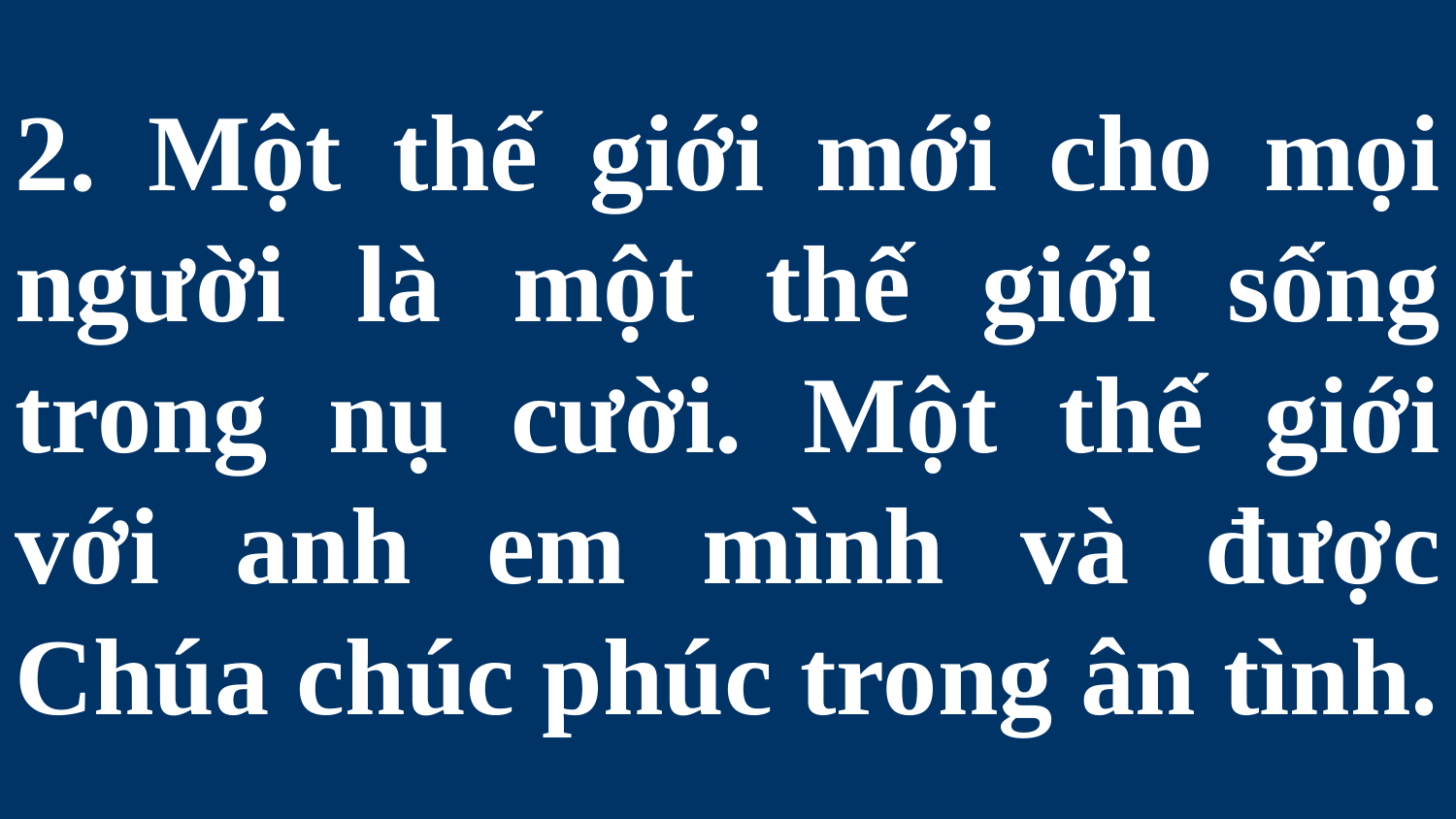

# 2. Một thế giới mới cho mọi người là một thế giới sống trong nụ cười. Một thế giới với anh em mình và được Chúa chúc phúc trong ân tình.